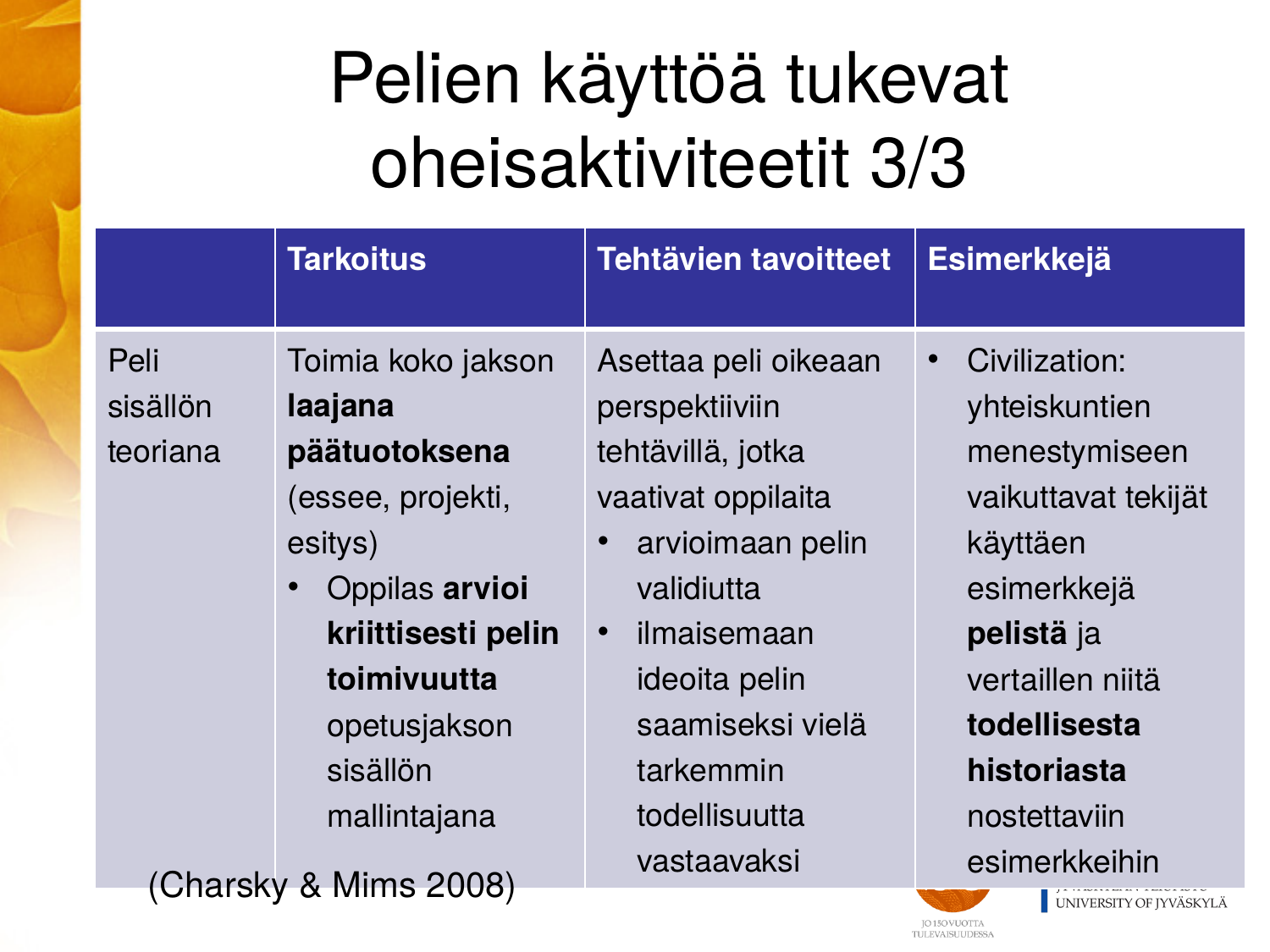

# Pelien käyttöä tukevat oheisaktiviteetit 3/3
|  | Tarkoitus | Tehtävien tavoitteet | Esimerkkejä |
| --- | --- | --- | --- |
| Peli sisällön teoriana | Toimia koko jakson laajana päätuotoksena (essee, projekti, esitys) Oppilas arvioi kriittisesti pelin toimivuutta opetusjakson sisällön mallintajana | Asettaa peli oikeaan perspektiiviin tehtävillä, jotka vaativat oppilaita arvioimaan pelin validiutta ilmaisemaan ideoita pelin saamiseksi vielä tarkemmin todellisuutta vastaavaksi | Civilization: yhteiskuntien menestymiseen vaikuttavat tekijät käyttäen esimerkkejä pelistä ja vertaillen niitä todellisesta historiasta nostettaviin esimerkkeihin |
(Charsky & Mims 2008)